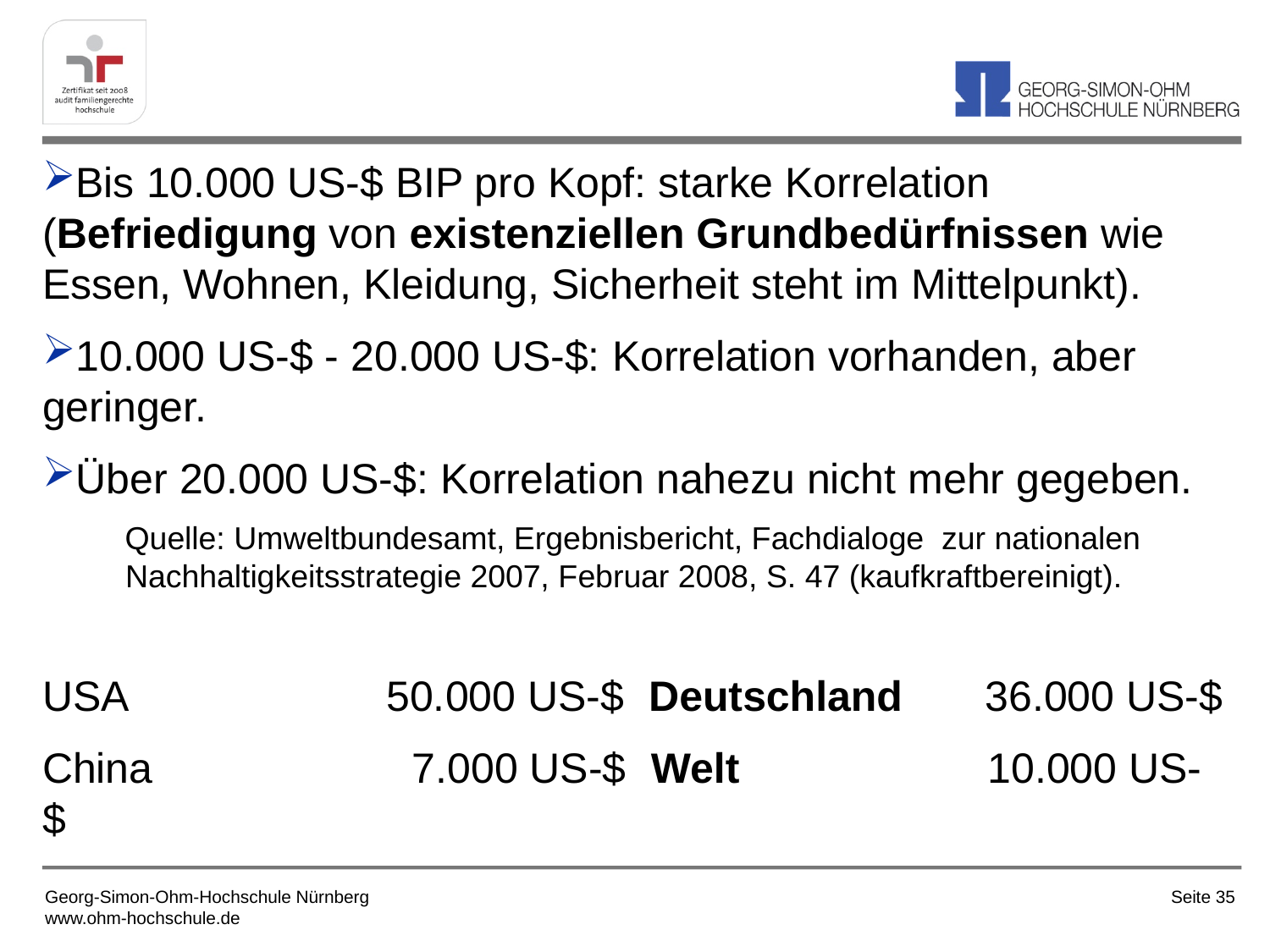

Bis 10.000 US-$ BIP pro Kopf: starke Korrelation (Befriedigung von existenziellen Grundbedürfnissen wie Essen, Wohnen, Kleidung, Sicherheit steht im Mittelpunkt).
10.000 US-$ - 20.000 US-$: Korrelation vorhanden, aber geringer.
Über 20.000 US-$: Korrelation nahezu nicht mehr gegeben.
Quelle: Umweltbundesamt, Ergebnisbericht, Fachdialoge  zur nationalen Nachhaltigkeitsstrategie 2007, Februar 2008, S. 47 (kaufkraftbereinigt).

USA                      50.000 US-$  Deutschland       36.000 US-$
China                      7.000 US-$  Welt                     10.000 US-$
Georg-Simon-Ohm-Hochschule Nürnberg
www.ohm-hochschule.de
Seite 35